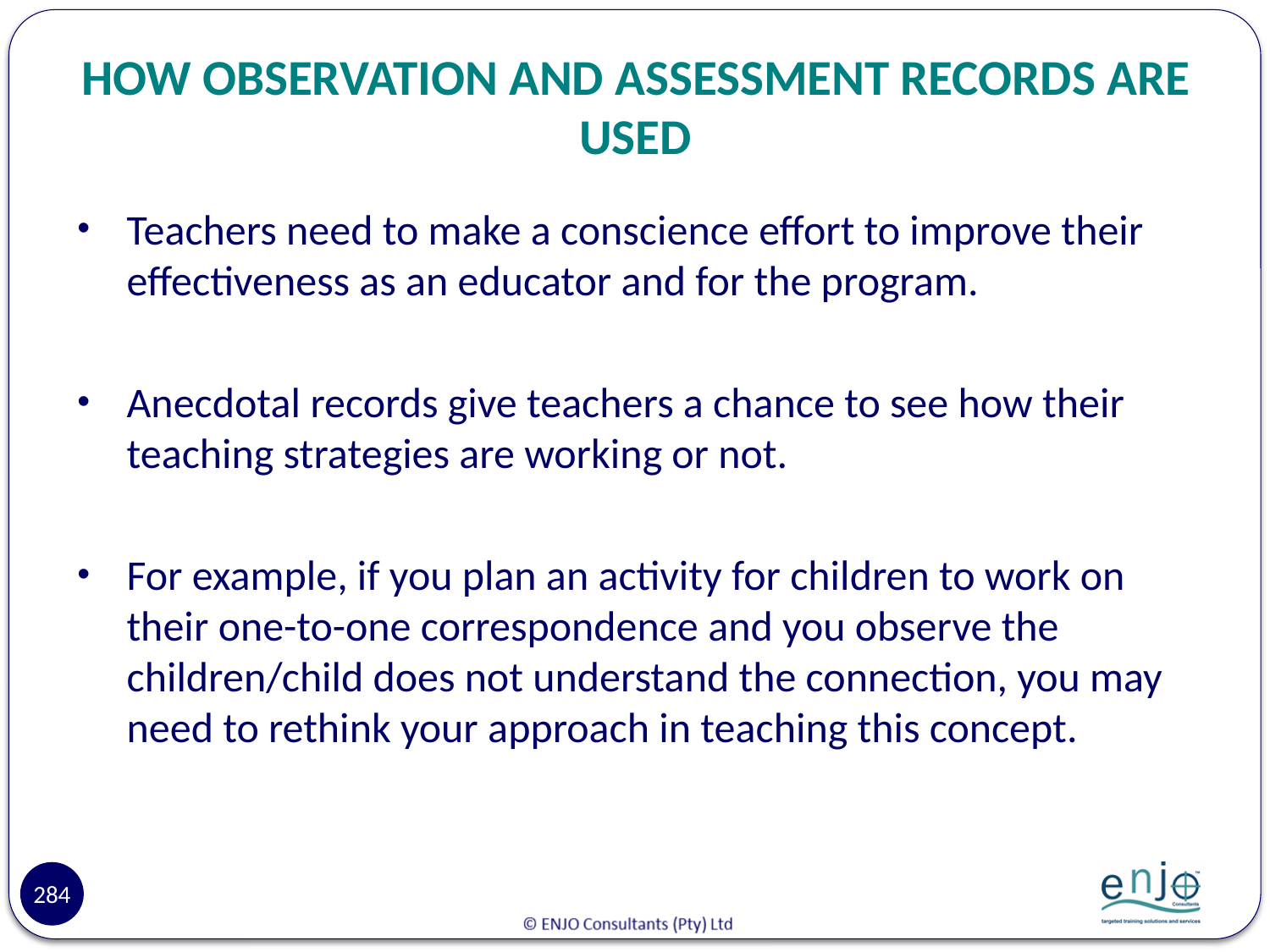

# HOW OBSERVATION AND ASSESSMENT RECORDS ARE USED
Teachers need to make a conscience effort to improve their effectiveness as an educator and for the program.

Anecdotal records give teachers a chance to see how their teaching strategies are working or not.

For example, if you plan an activity for children to work on their one-to-one correspondence and you observe the children/child does not understand the connection, you may need to rethink your approach in teaching this concept.

284